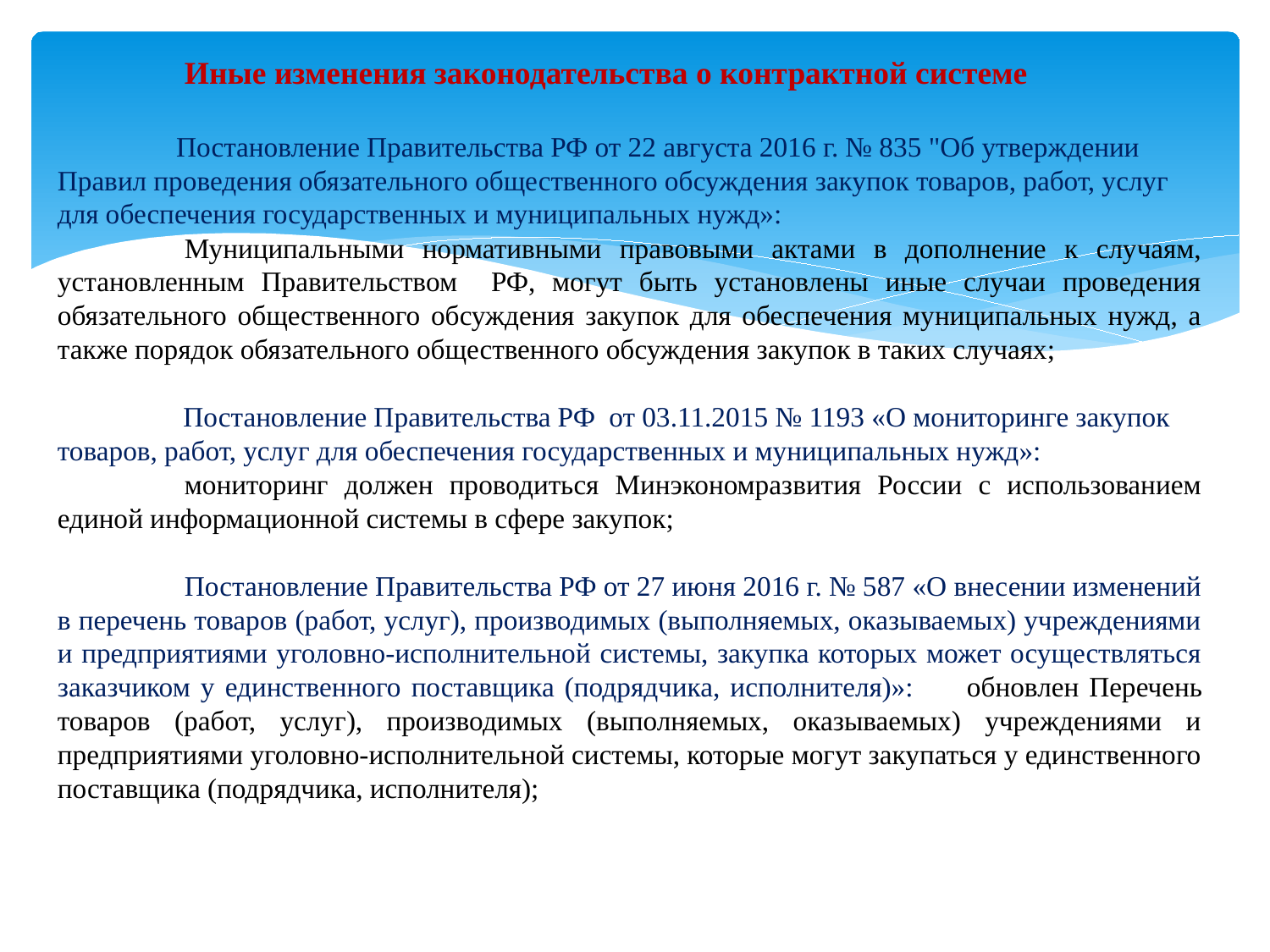

Иные изменения законодательства о контрактной системе

                 Постановление Правительства РФ от 22 августа 2016 г. № 835 "Об утверждении Правил проведения обязательного общественного обсуждения закупок товаров, работ, услуг для обеспечения государственных и муниципальных нужд»:
	Муниципальными нормативными правовыми актами в дополнение к случаям, установленным Правительством  РФ, могут быть установлены иные случаи проведения обязательного общественного обсуждения закупок для обеспечения муниципальных нужд, а также порядок обязательного общественного обсуждения закупок в таких случаях;

                  Постановление Правительства РФ  от 03.11.2015 № 1193 «О мониторинге закупок товаров, работ, услуг для обеспечения государственных и муниципальных нужд»:
	мониторинг должен проводиться Минэкономразвития России с использованием единой информационной системы в сфере закупок;

	Постановление Правительства РФ от 27 июня 2016 г. № 587 «О внесении изменений в перечень товаров (работ, услуг), производимых (выполняемых, оказываемых) учреждениями и предприятиями уголовно-исполнительной системы, закупка которых может осуществляться заказчиком у единственного поставщика (подрядчика, исполнителя)»: 	обновлен Перечень товаров (работ, услуг), производимых (выполняемых, оказываемых) учреждениями и предприятиями уголовно-исполнительной системы, которые могут закупаться у единственного поставщика (подрядчика, исполнителя);